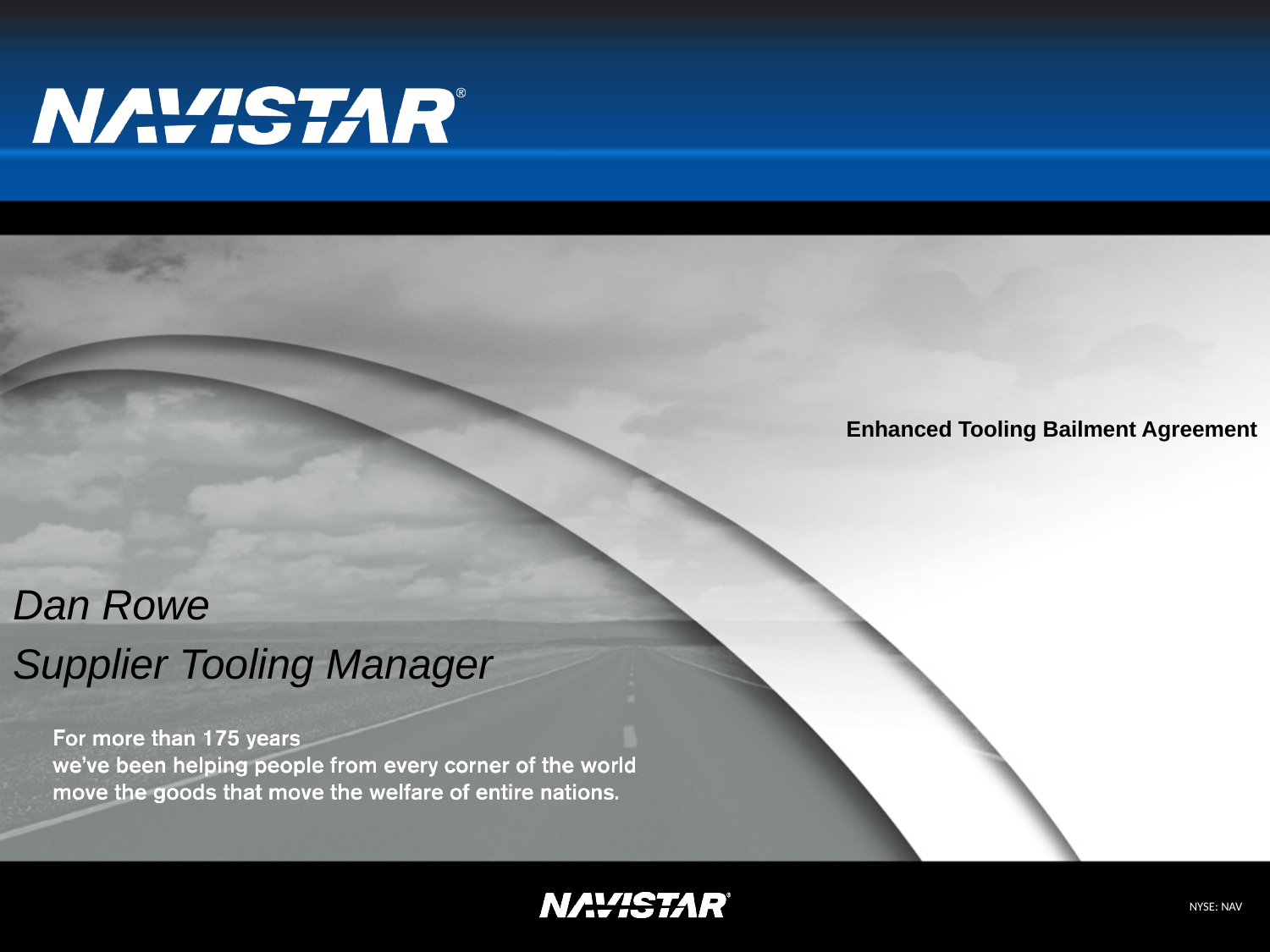

# Enhanced Tooling Bailment Agreement
Dan Rowe
Supplier Tooling Manager